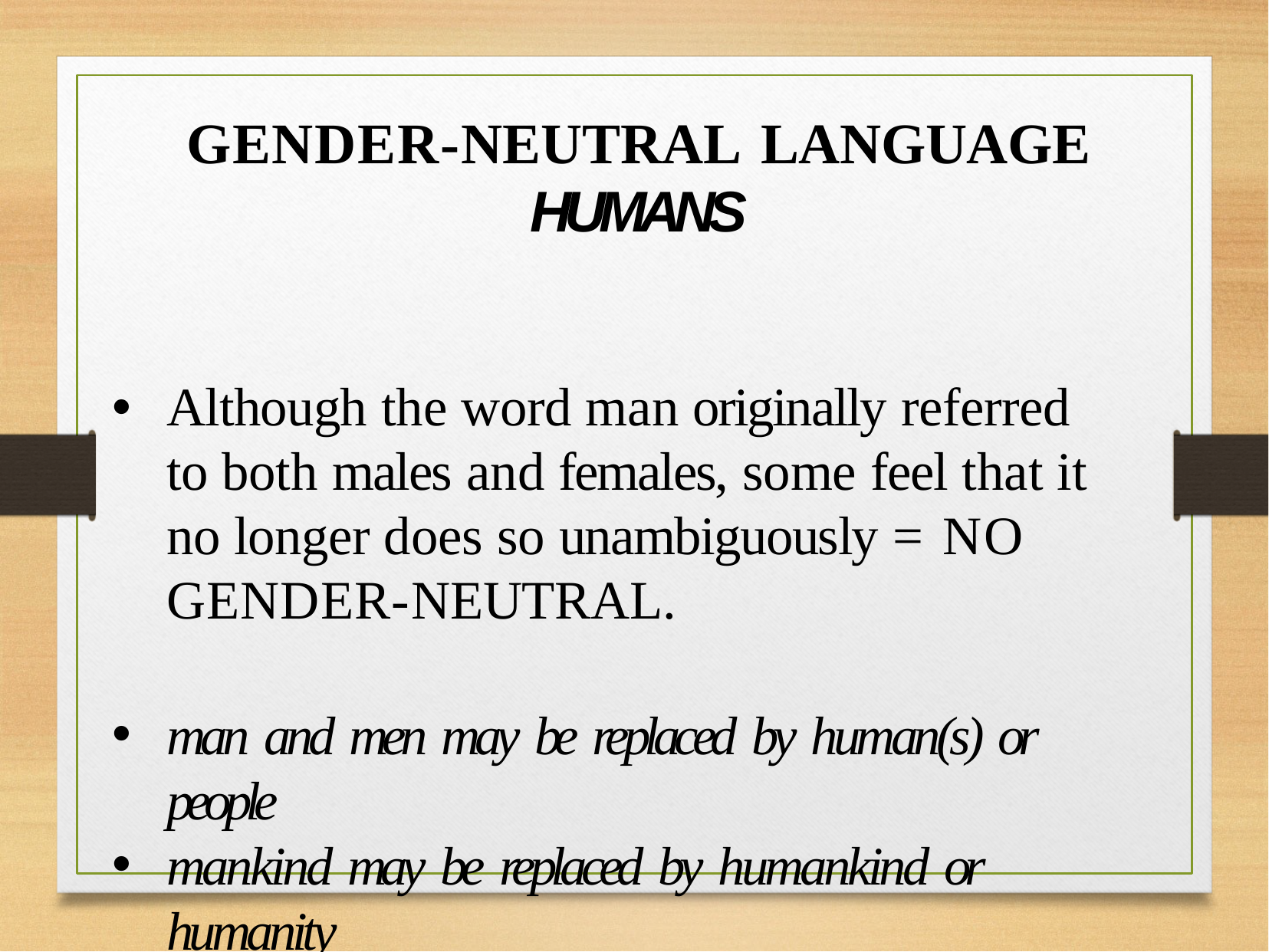

# GENDER-NEUTRAL LANGUAGE
HUMANS
Although the word man originally referred to both males and females, some feel that it no longer does so unambiguously = NO GENDER-NEUTRAL.

man and men may be replaced by human(s) or people
mankind may be replaced by humankind or humanity